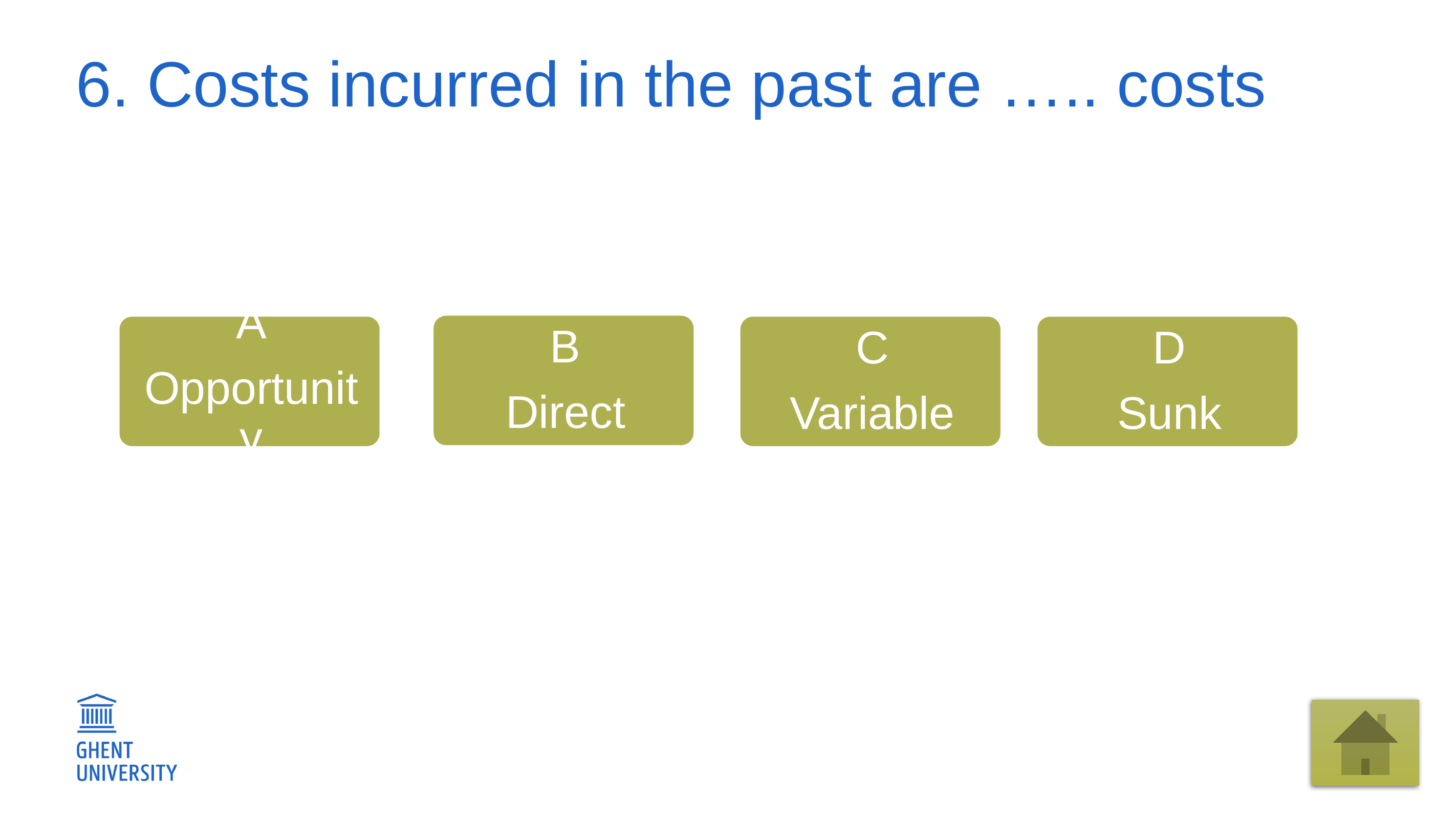

# 6. Costs incurred in the past are ….. costs
D
Sunk
B
Direct
A
Opportunity
C
Variable